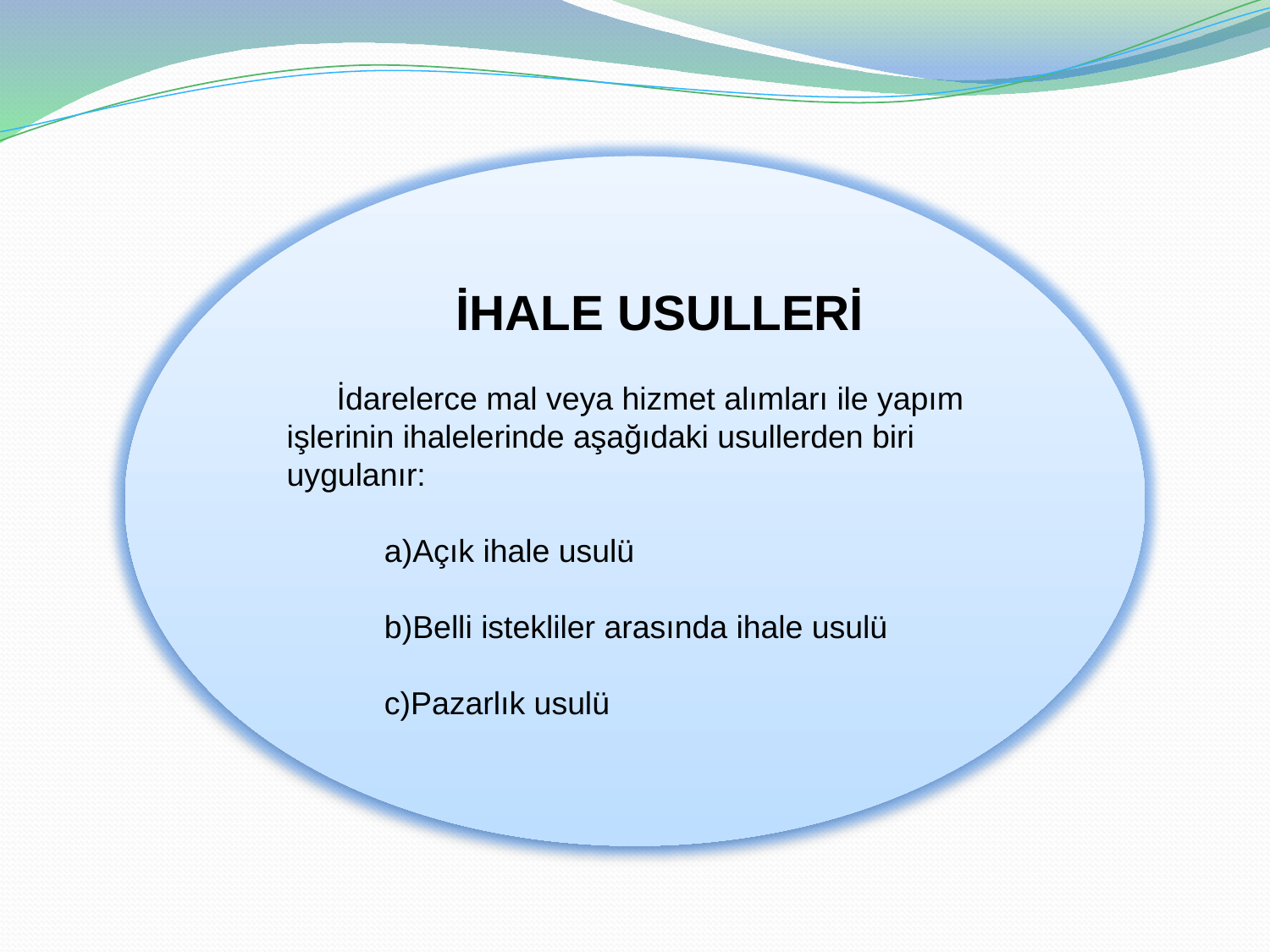

İHALE USULLERİ

İdarelerce mal veya hizmet alımları ile yapım işlerinin ihalelerinde aşağıdaki usullerden biri uygulanır:

Açık ihale usulü

Belli istekliler arasında ihale usulü

Pazarlık usulü